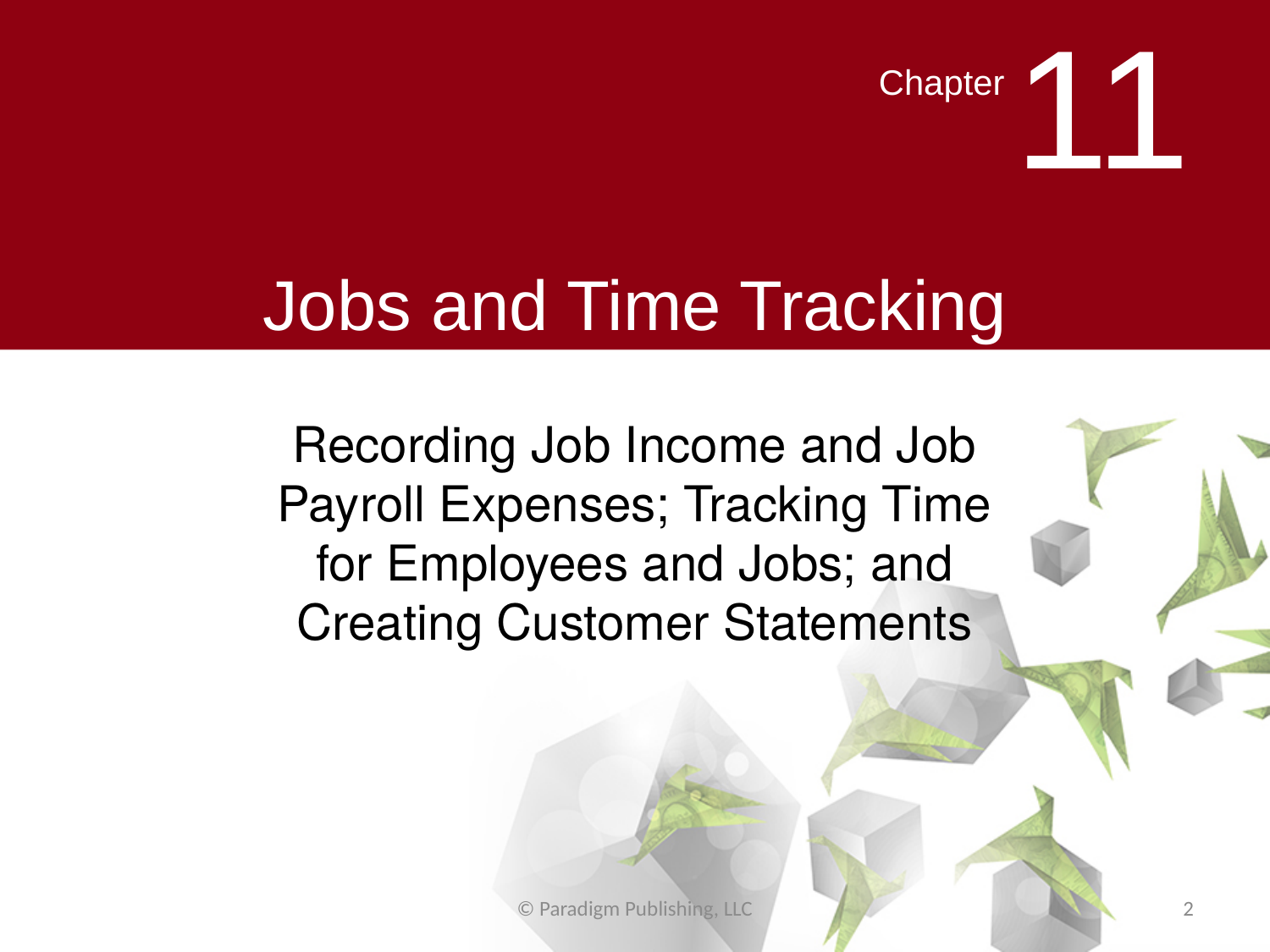

# Jobs and Time Tracking
Recording Job Income and Job Payroll Expenses; Tracking Time for Employees and Jobs; and Creating Customer Statements
© Paradigm Publishing, LLC
2